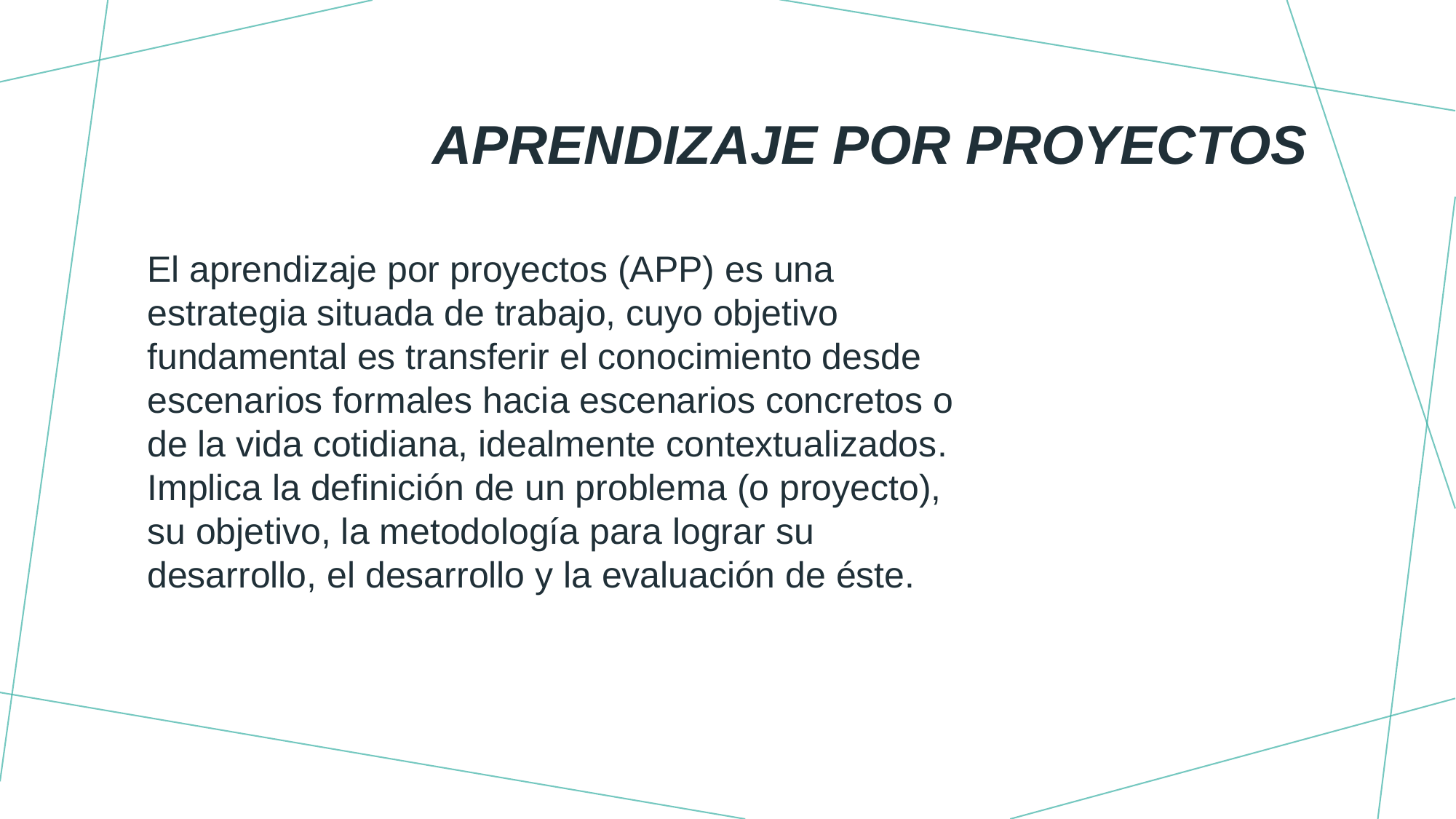

# Aprendizaje por proyectos
El aprendizaje por proyectos (APP) es una estrategia situada de trabajo, cuyo objetivo fundamental es transferir el conocimiento desde escenarios formales hacia escenarios concretos o de la vida cotidiana, idealmente contextualizados. Implica la definición de un problema (o proyecto), su objetivo, la metodología para lograr su desarrollo, el desarrollo y la evaluación de éste.